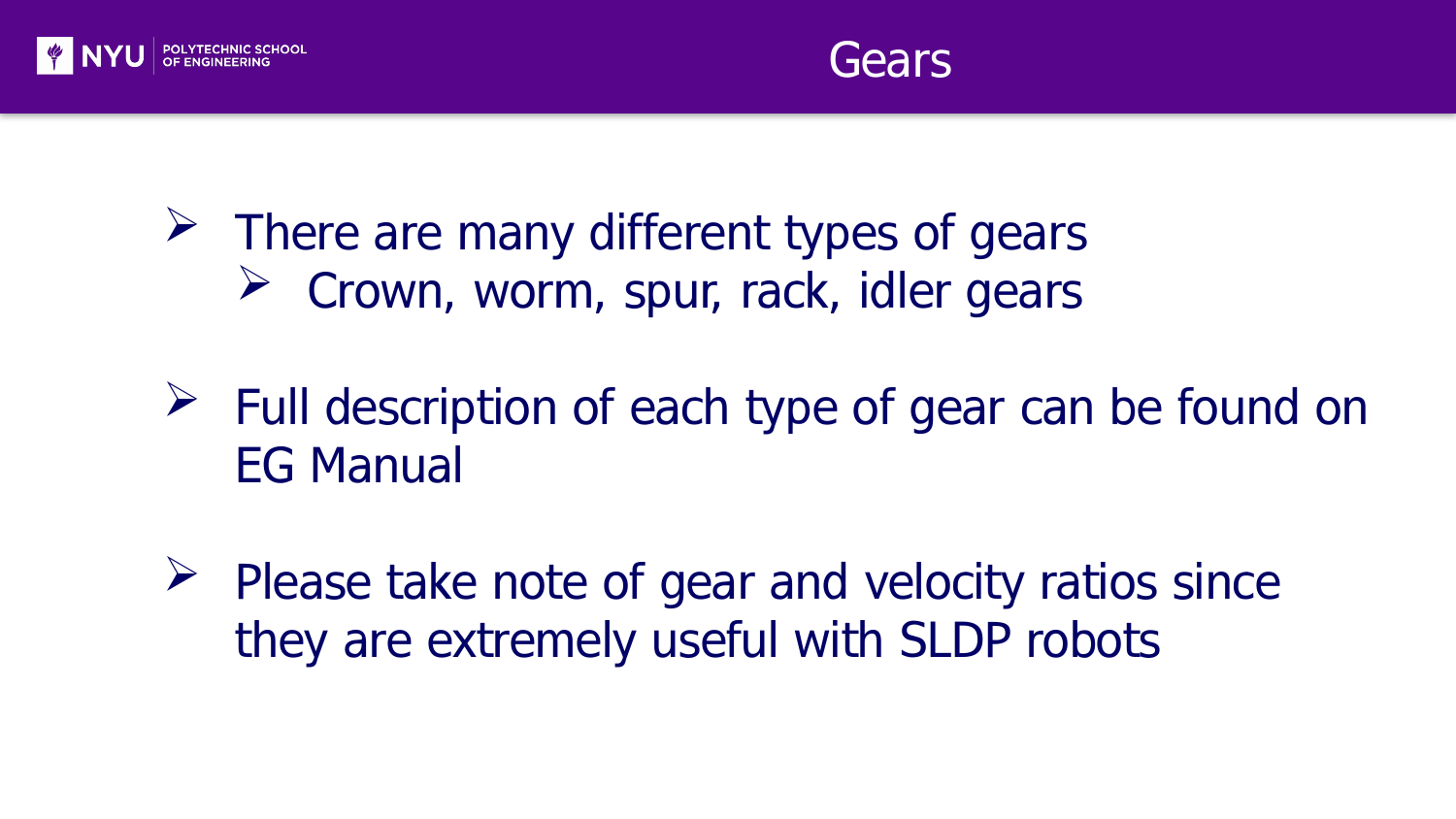

Gears
There are many different types of gears
Crown, worm, spur, rack, idler gears

Full description of each type of gear can be found on EG Manual

Please take note of gear and velocity ratios since they are extremely useful with SLDP robots